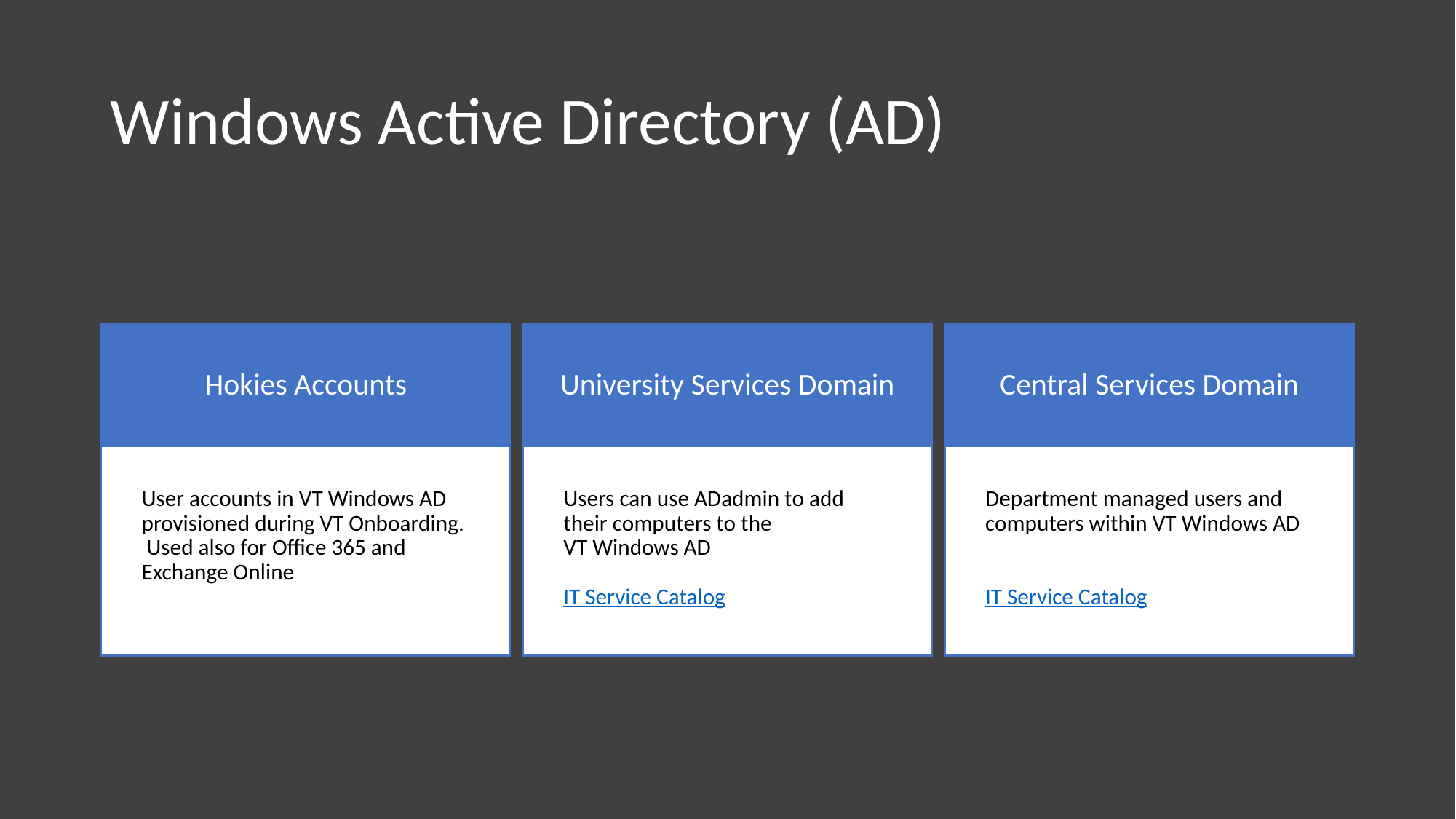

# Windows Active Directory (AD)
Hokies Accounts
User accounts in VT Windows AD provisioned during VT Onboarding.  Used also for Office 365 and Exchange Online
University Services Domain
Users can use ADadmin to add their computers to the
VT Windows AD
IT Service Catalog
Central Services Domain
Department managed users and computers within VT Windows AD
IT Service Catalog